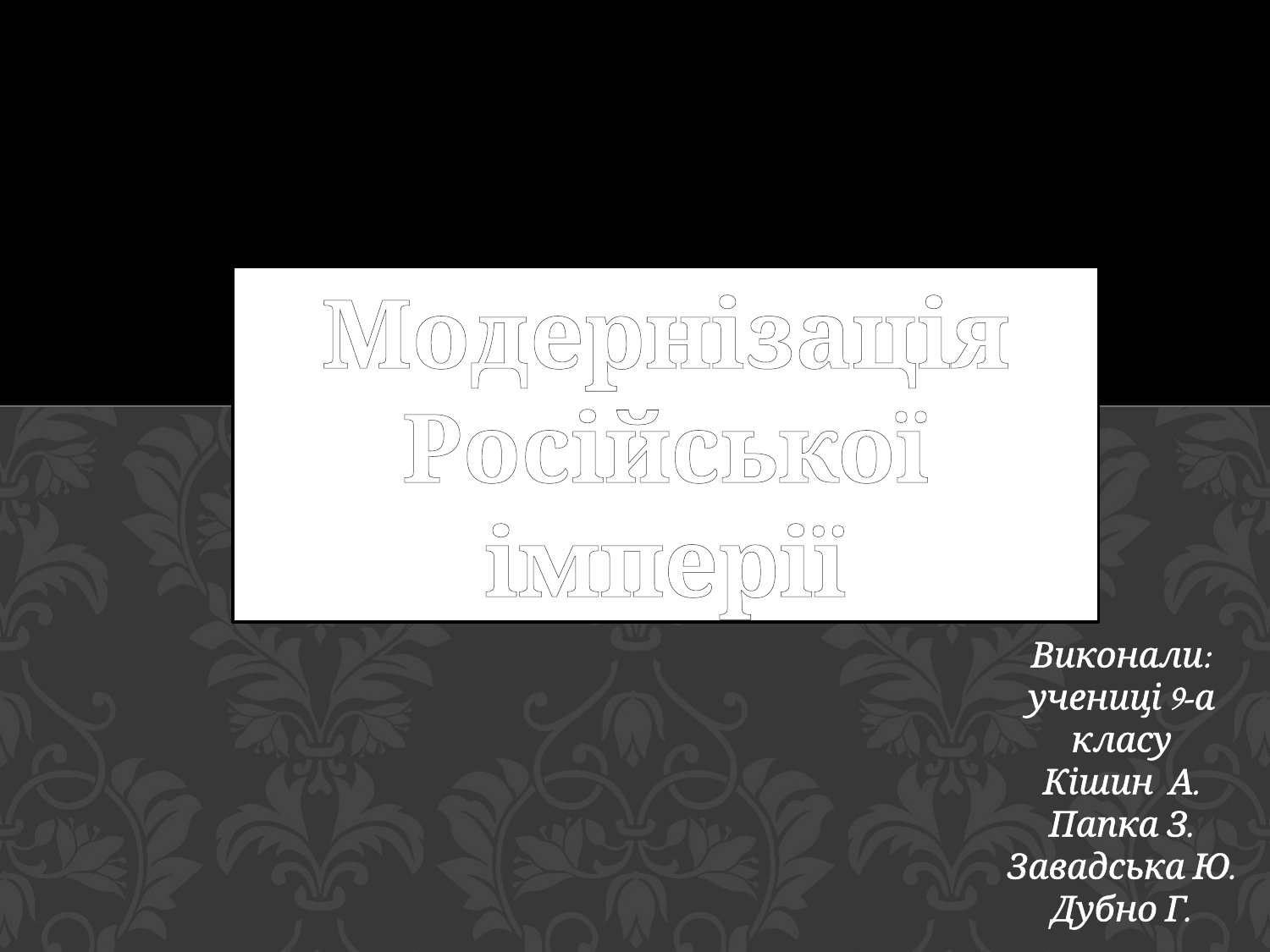

Модернізація
Російської імперії
#
Виконали:
учениці 9-а класу
Кішин  А.
Папка З.
Завадська Ю.
Дубно Г.